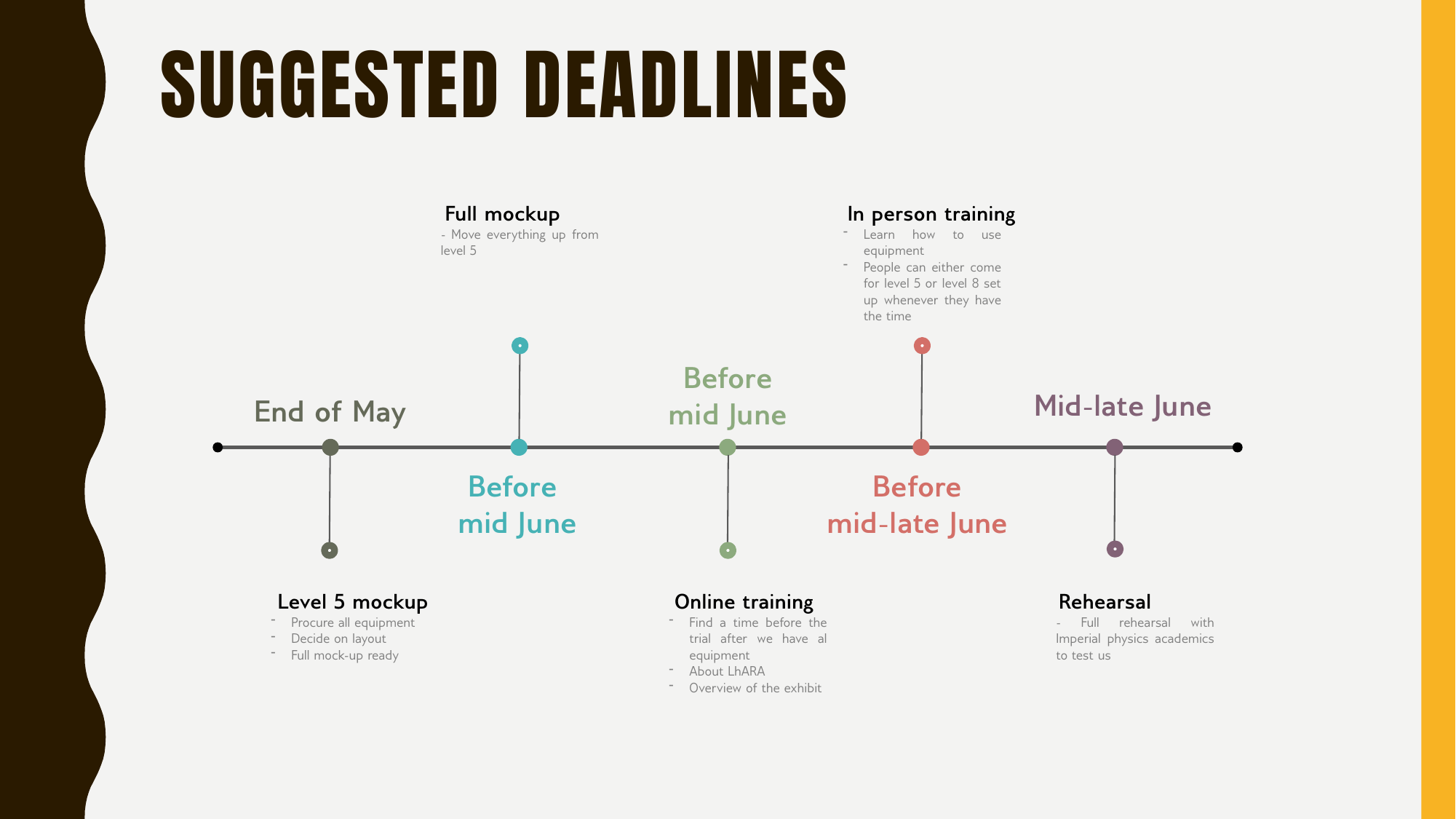

# Suggested deadlines
Full mockup
- Move everything up from level 5
In person training
Learn how to use equipment
People can either come for level 5 or level 8 set up whenever they have the time

Before
mid June
Mid-late June
End of May

Before
mid-late June
Before
mid June
Level 5 mockup
Procure all equipment
Decide on layout
Full mock-up ready
Online training
Find a time before the trial after we have al equipment
About LhARA
Overview of the exhibit
Rehearsal
- Full rehearsal with Imperial physics academics to test us